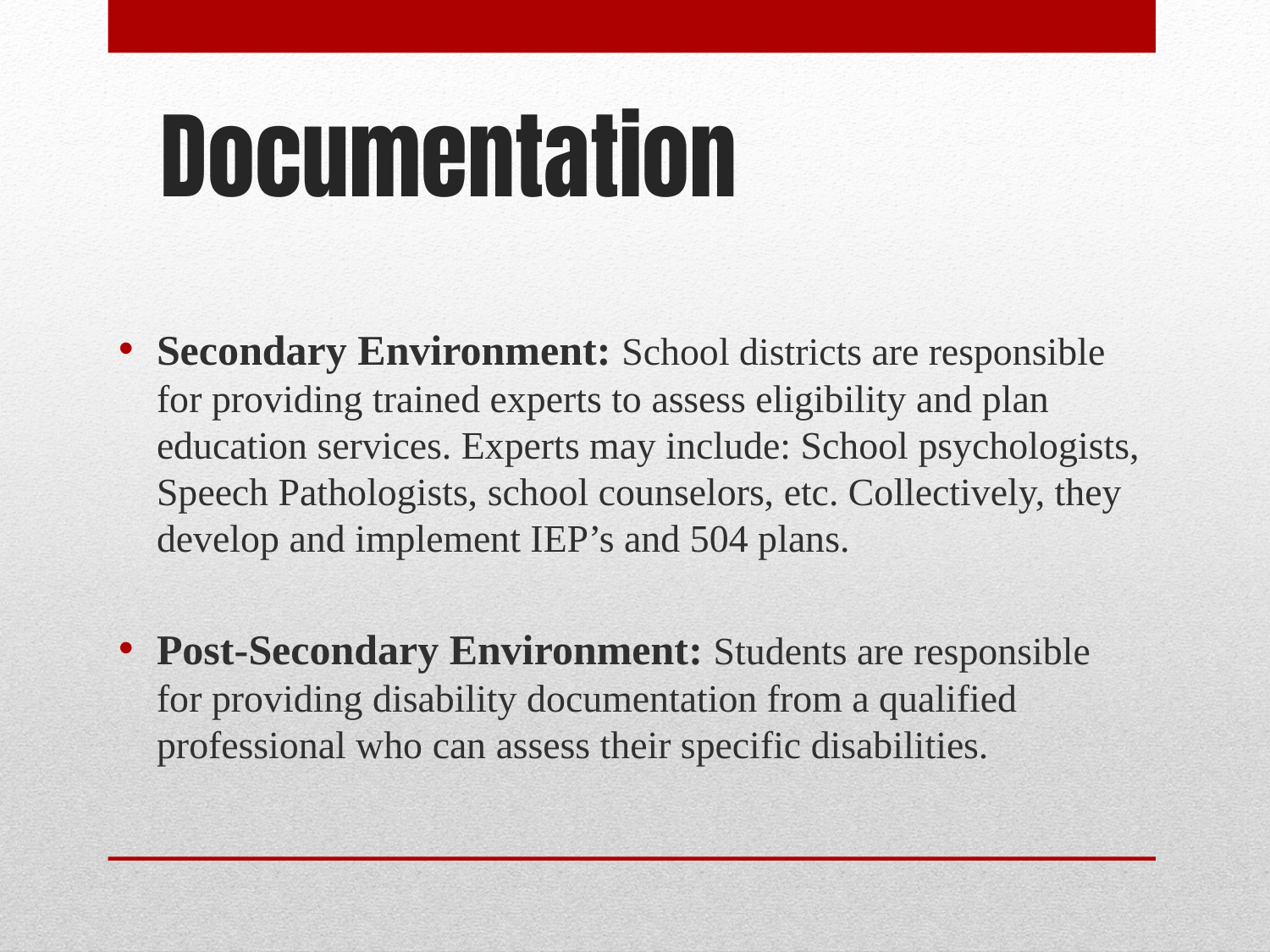

# Documentation
Secondary Environment: School districts are responsible for providing trained experts to assess eligibility and plan education services. Experts may include: School psychologists, Speech Pathologists, school counselors, etc. Collectively, they develop and implement IEP’s and 504 plans.

Post-Secondary Environment: Students are responsible for providing disability documentation from a qualified professional who can assess their specific disabilities.